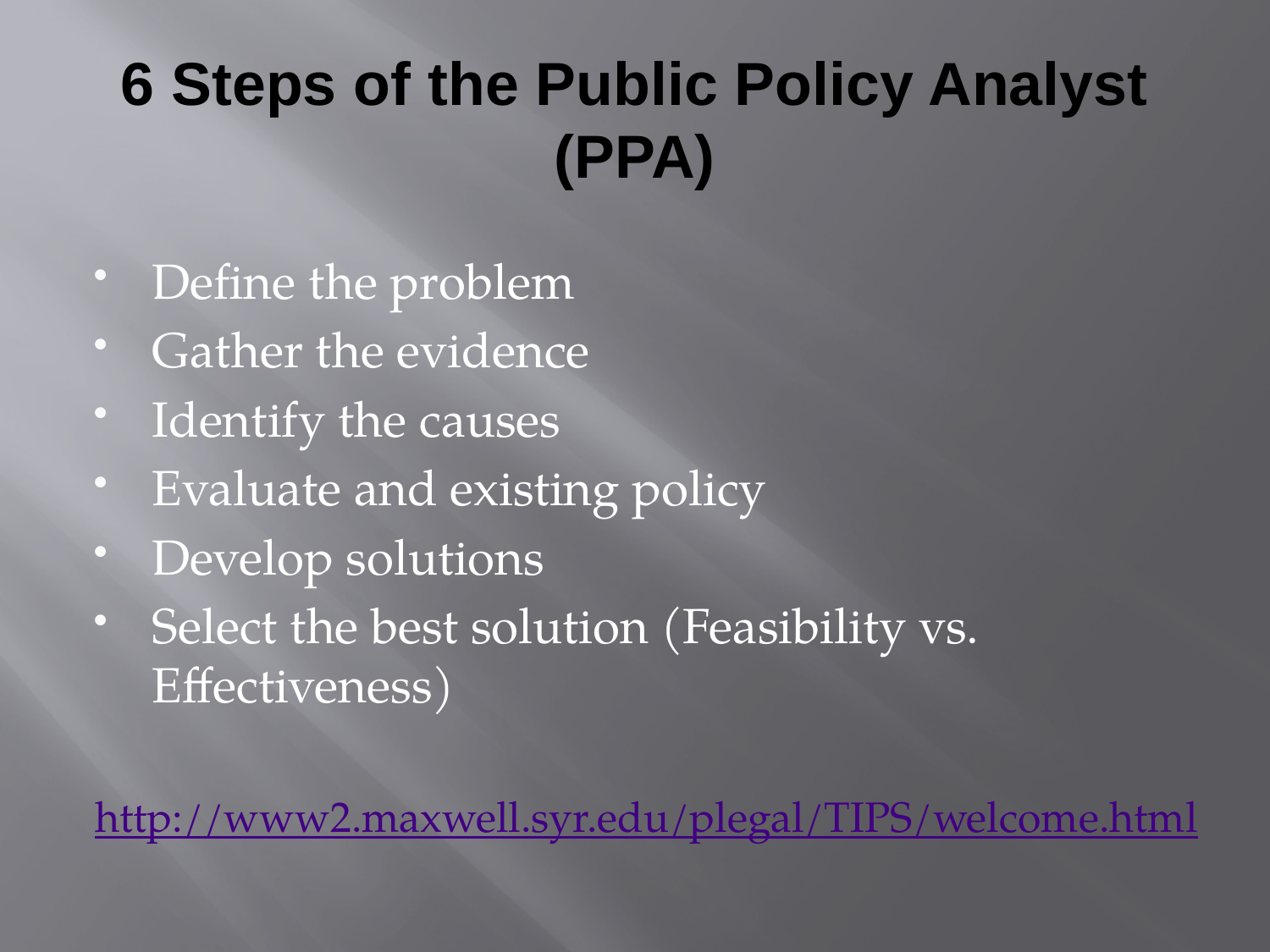

# 6 Steps of the Public Policy Analyst (PPA)
Define the problem
Gather the evidence
Identify the causes
Evaluate and existing policy
Develop solutions
Select the best solution (Feasibility vs. Effectiveness)

http://www2.maxwell.syr.edu/plegal/TIPS/welcome.html